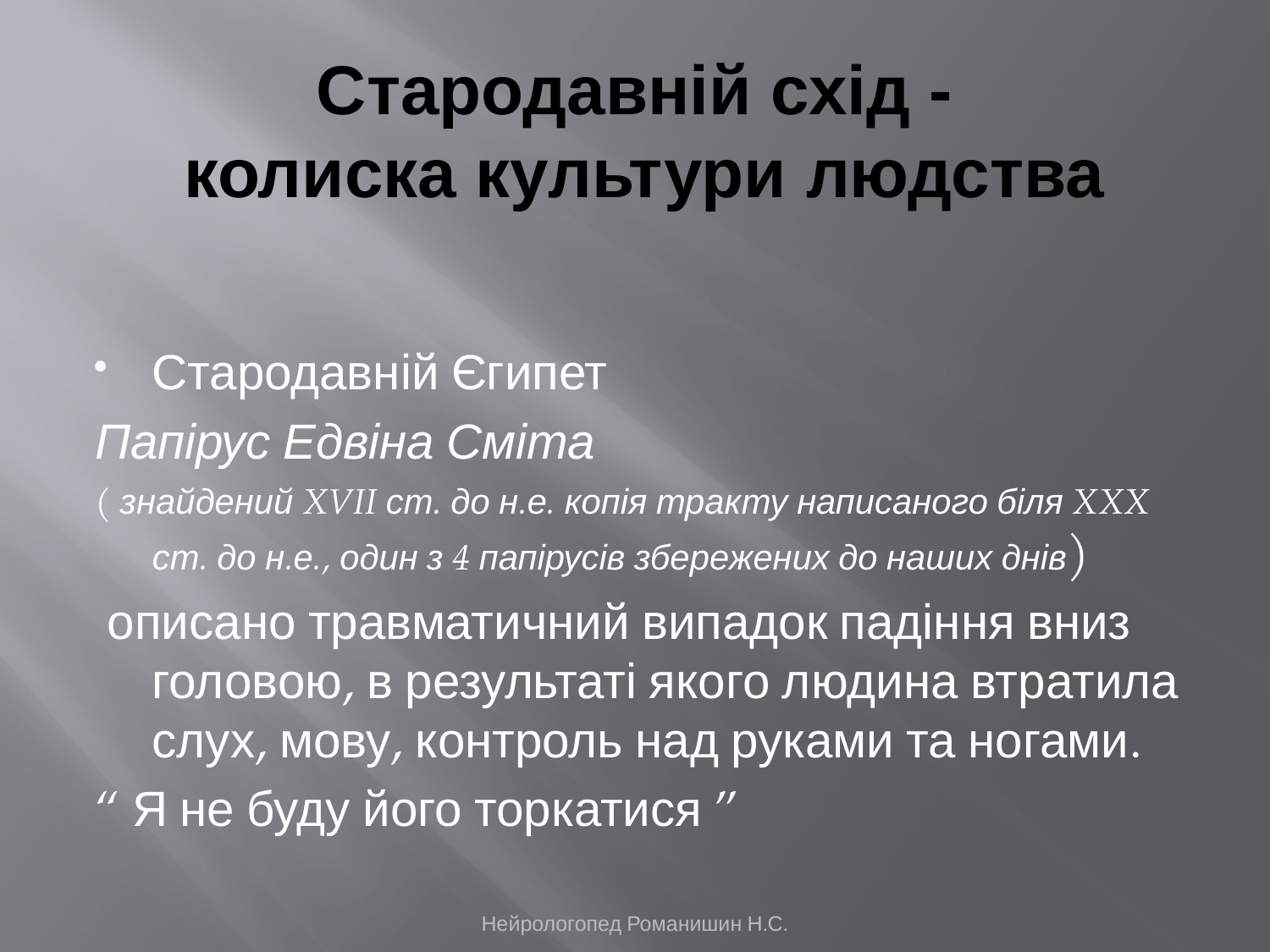

# Стародавній схід - колиска культури людства

Стародавній Єгипет
Папірус Едвіна Сміта
( знайдений XVII ст. до н.е. копія тракту написаного біля XXX ст. до н.е., один з 4 папірусів збережених до наших днів)
 описано травматичний випадок падіння вниз головою, в результаті якого людина втратила слух, мову, контроль над руками та ногами.
“ Я не буду його торкатися ”

Нейрологопед Романишин Н.С.